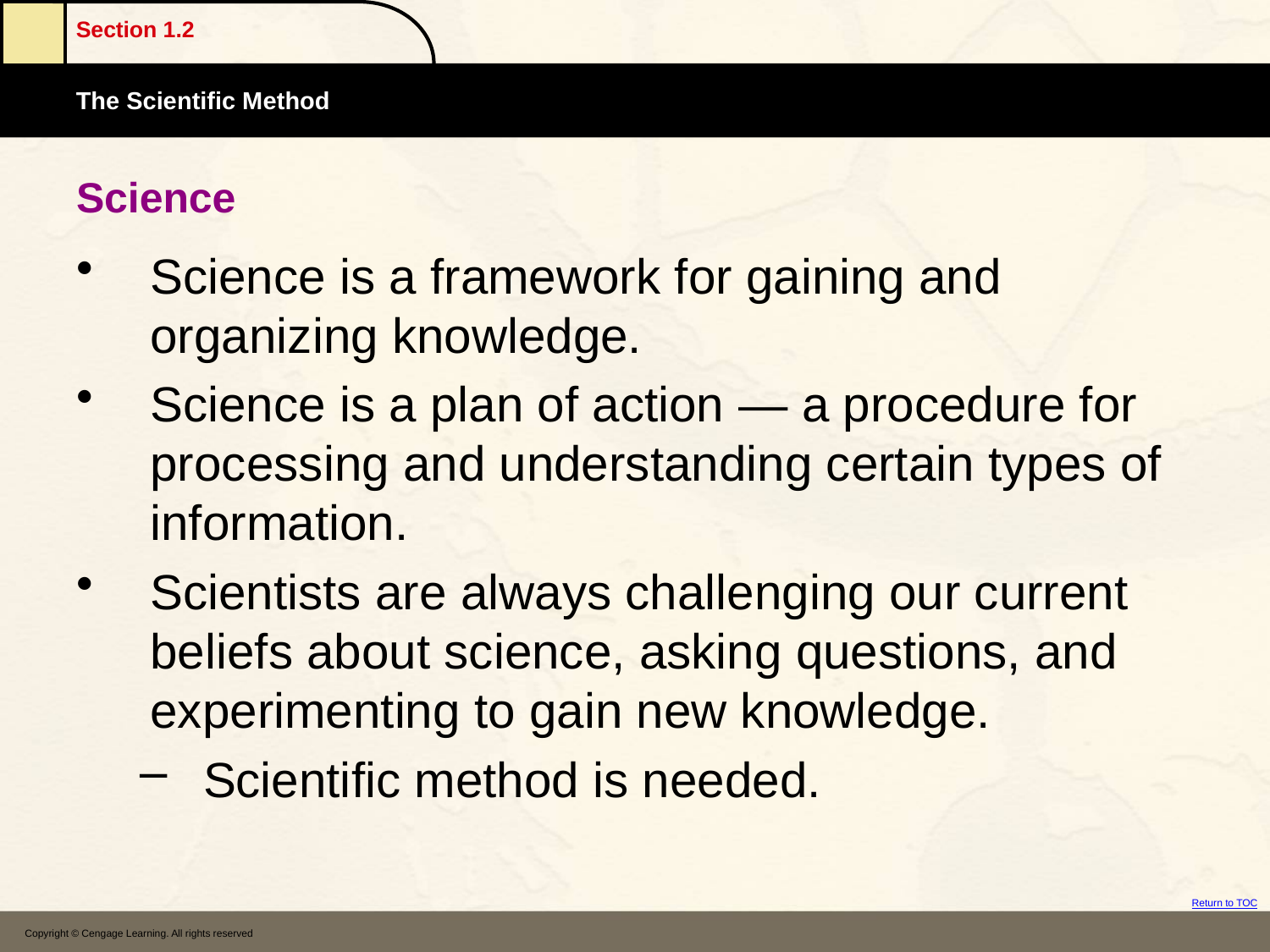

# Science
Science is a framework for gaining and organizing knowledge.
Science is a plan of action — a procedure for processing and understanding certain types of information.
Scientists are always challenging our current beliefs about science, asking questions, and experimenting to gain new knowledge.
Scientific method is needed.
Copyright © Cengage Learning. All rights reserved